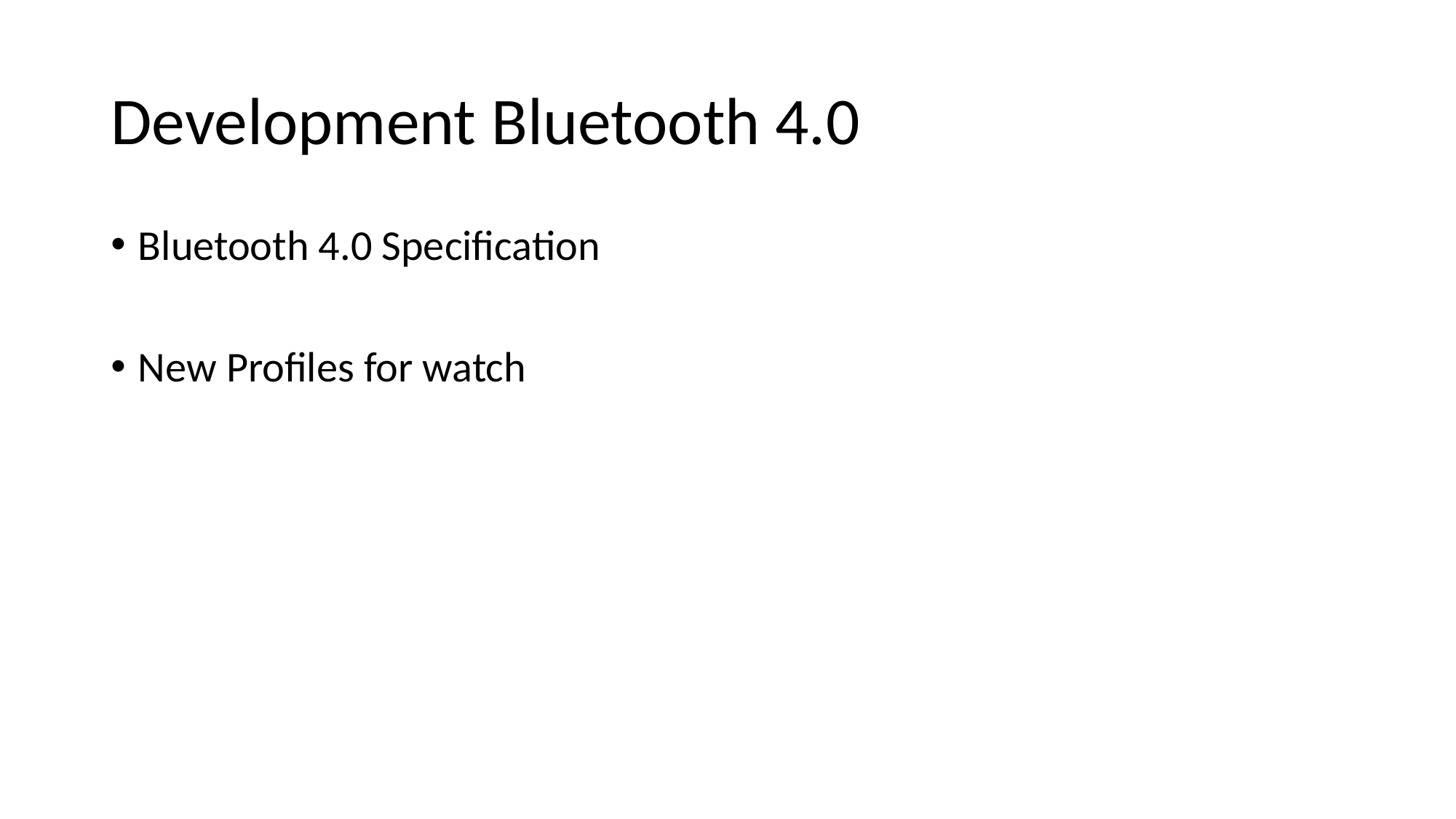

# Development Bluetooth 4.0
Bluetooth 4.0 Specification

New Profiles for watch